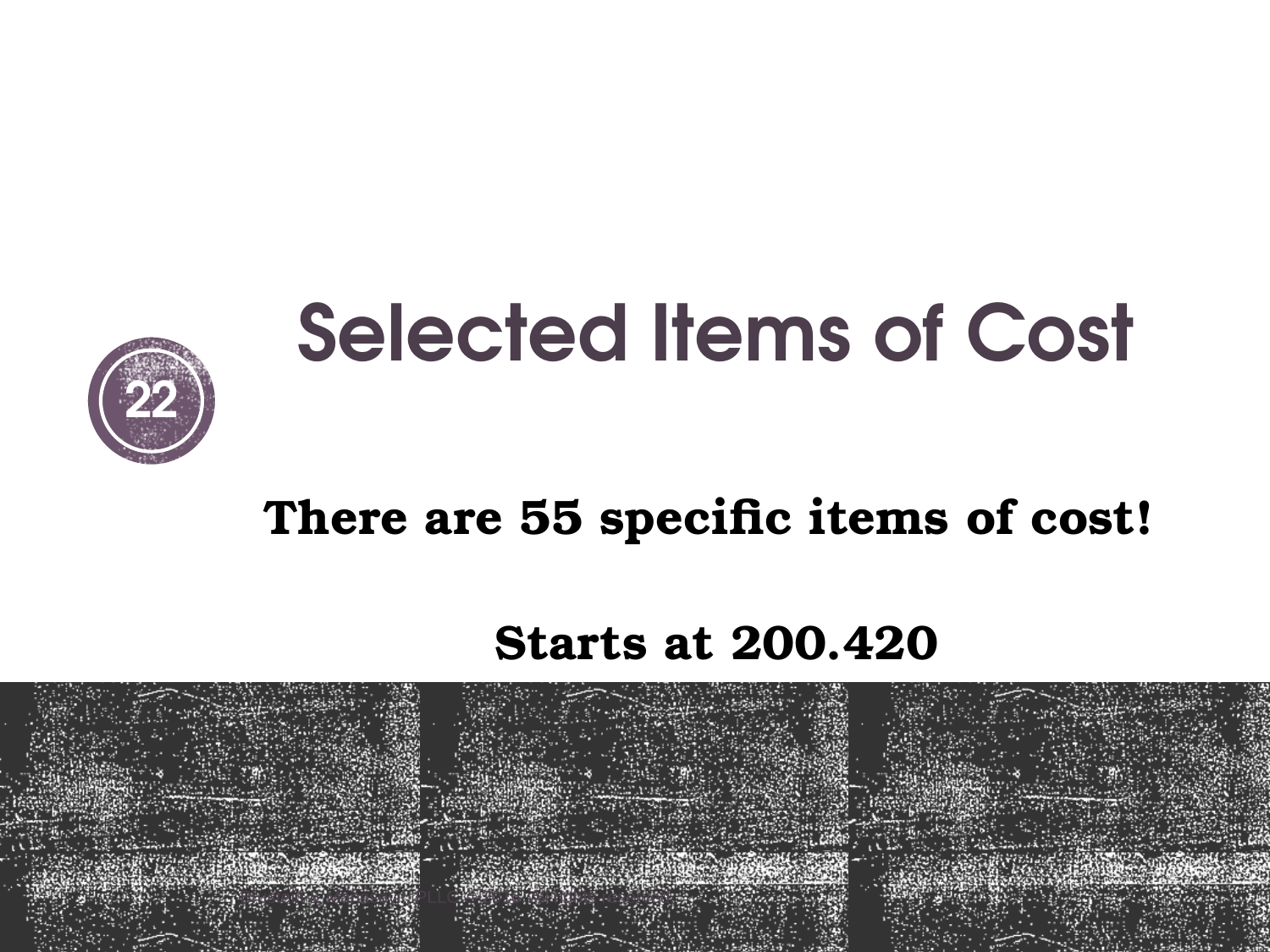

# Selected Items of Cost
22
There are 55 specific items of cost!
Starts at 200.420
Brustein & Manasevit, PLLC © 2016. All rights reserved.